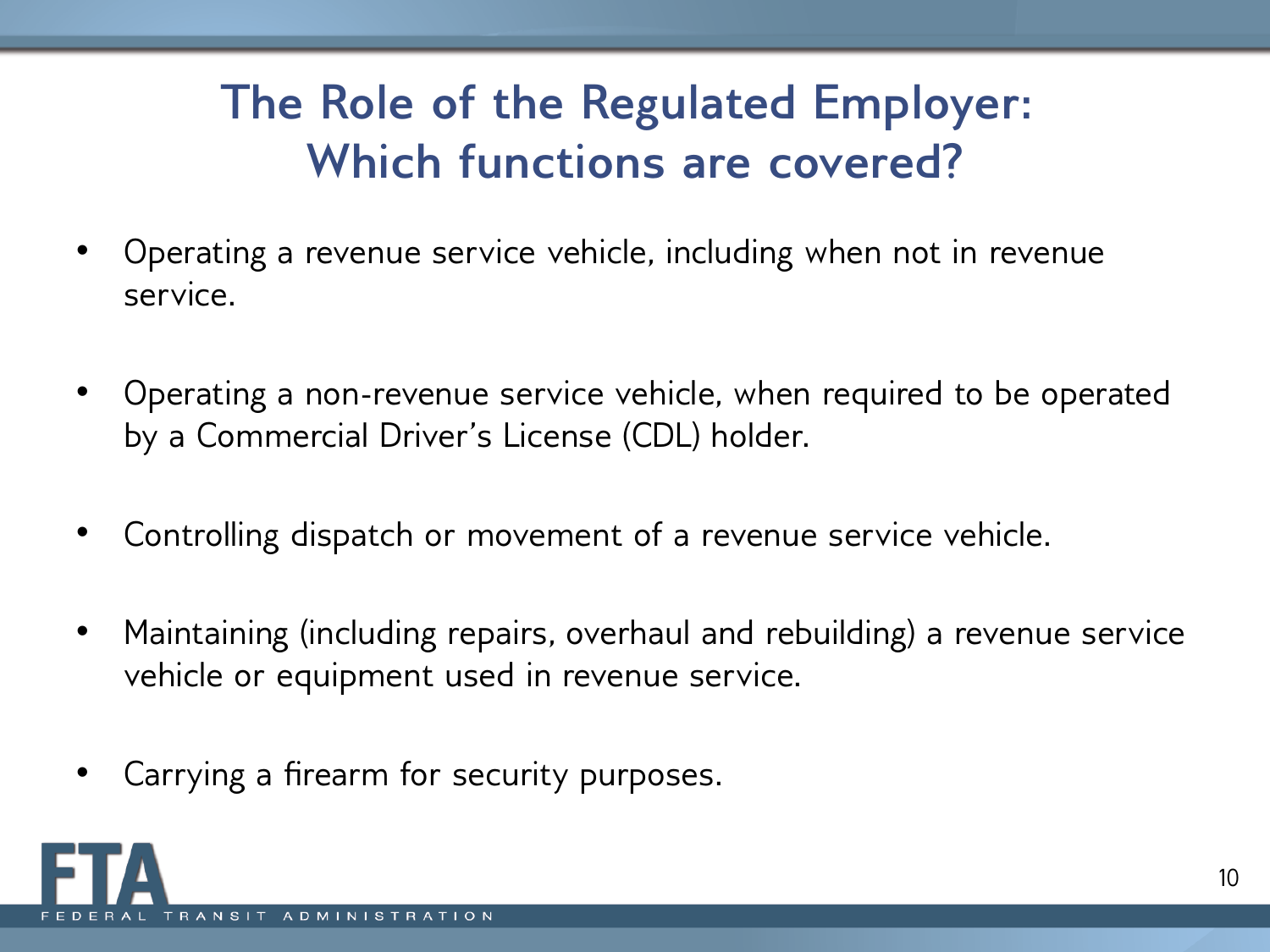

# The Role of the Regulated Employer: Which functions are covered?
Operating a revenue service vehicle, including when not in revenue service.

Operating a non-revenue service vehicle, when required to be operated by a Commercial Driver’s License (CDL) holder.

Controlling dispatch or movement of a revenue service vehicle.

Maintaining (including repairs, overhaul and rebuilding) a revenue service vehicle or equipment used in revenue service.

Carrying a firearm for security purposes.

10